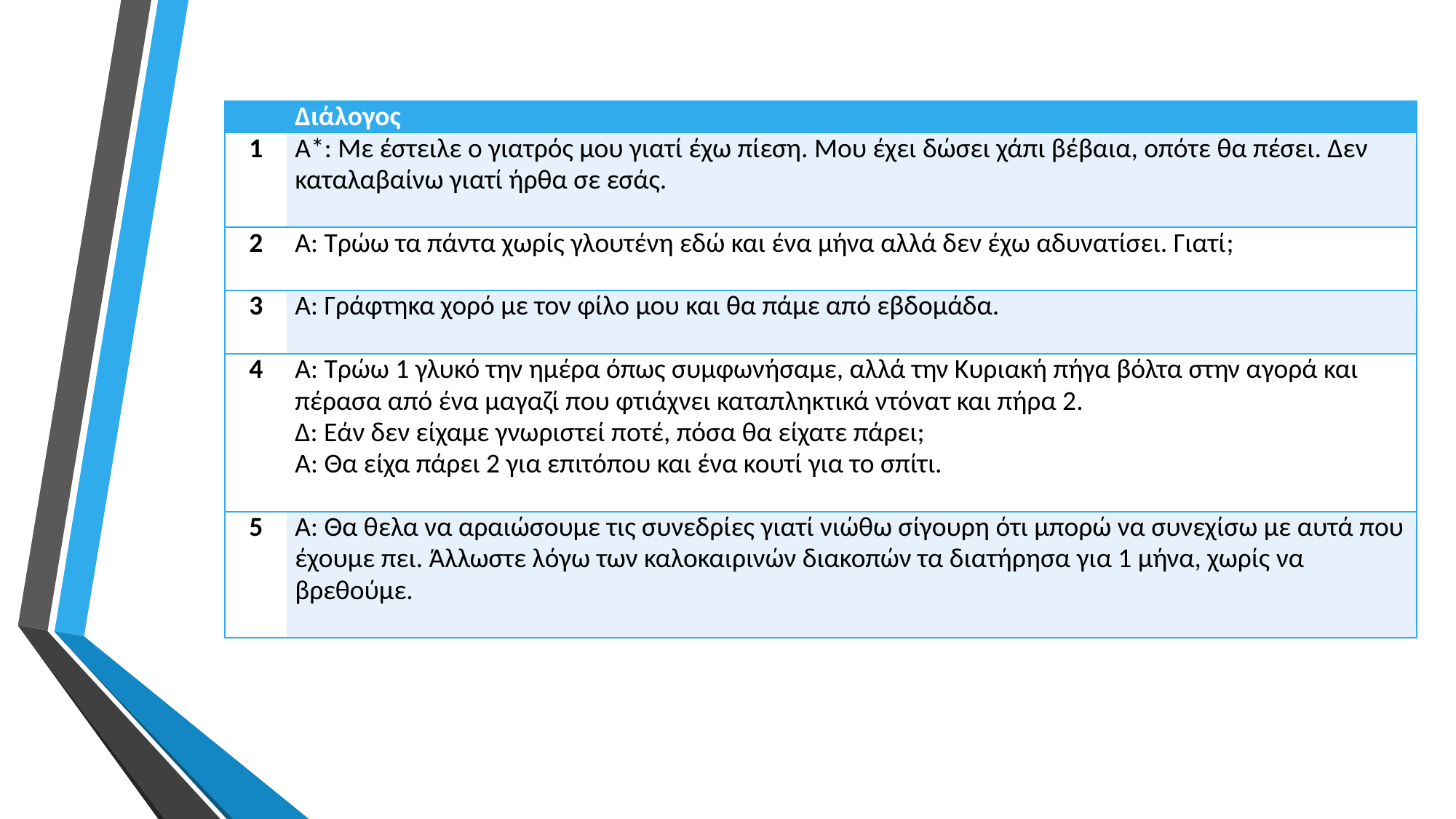

|  | Διάλογος |
| --- | --- |
| 1 | Α\*: Με έστειλε ο γιατρός μου γιατί έχω πίεση. Μου έχει δώσει χάπι βέβαια, οπότε θα πέσει. Δεν καταλαβαίνω γιατί ήρθα σε εσάς. |
| 2 | Α: Τρώω τα πάντα χωρίς γλουτένη εδώ και ένα μήνα αλλά δεν έχω αδυνατίσει. Γιατί; |
| 3 | Α: Γράφτηκα χορό με τον φίλο μου και θα πάμε από εβδομάδα. |
| 4 | Α: Τρώω 1 γλυκό την ημέρα όπως συμφωνήσαμε, αλλά την Κυριακή πήγα βόλτα στην αγορά και πέρασα από ένα μαγαζί που φτιάχνει καταπληκτικά ντόνατ και πήρα 2. Δ: Εάν δεν είχαμε γνωριστεί ποτέ, πόσα θα είχατε πάρει; Α: Θα είχα πάρει 2 για επιτόπου και ένα κουτί για το σπίτι. |
| 5 | Α: Θα θελα να αραιώσουμε τις συνεδρίες γιατί νιώθω σίγουρη ότι μπορώ να συνεχίσω με αυτά που έχουμε πει. Άλλωστε λόγω των καλοκαιρινών διακοπών τα διατήρησα για 1 μήνα, χωρίς να βρεθούμε. |